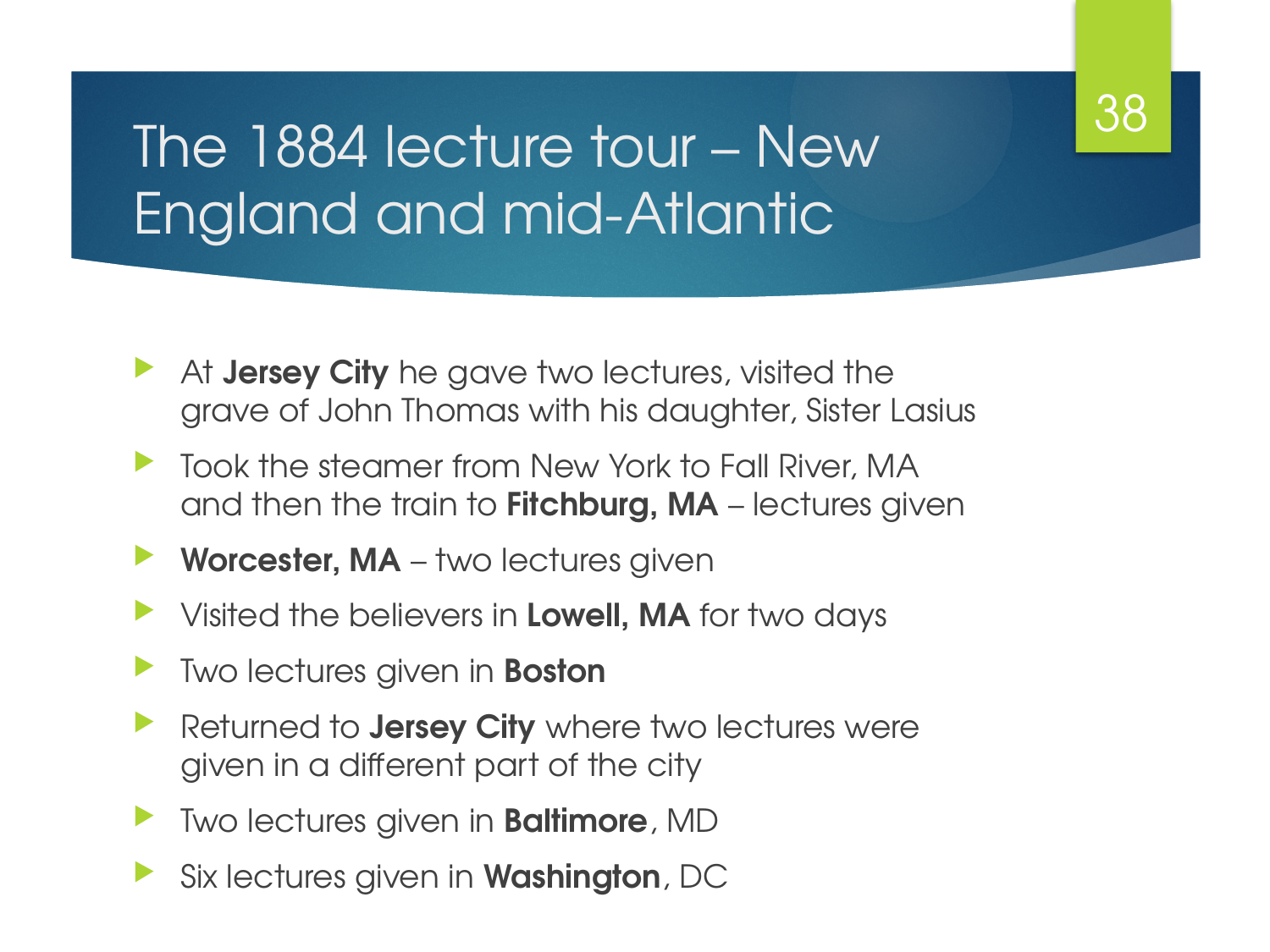

38
# The 1884 lecture tour – New England and mid-Atlantic
At Jersey City he gave two lectures, visited the grave of John Thomas with his daughter, Sister Lasius
Took the steamer from New York to Fall River, MA and then the train to Fitchburg, MA – lectures given
Worcester, MA – two lectures given
Visited the believers in Lowell, MA for two days
Two lectures given in Boston
Returned to Jersey City where two lectures were given in a different part of the city
Two lectures given in Baltimore, MD
Six lectures given in Washington, DC